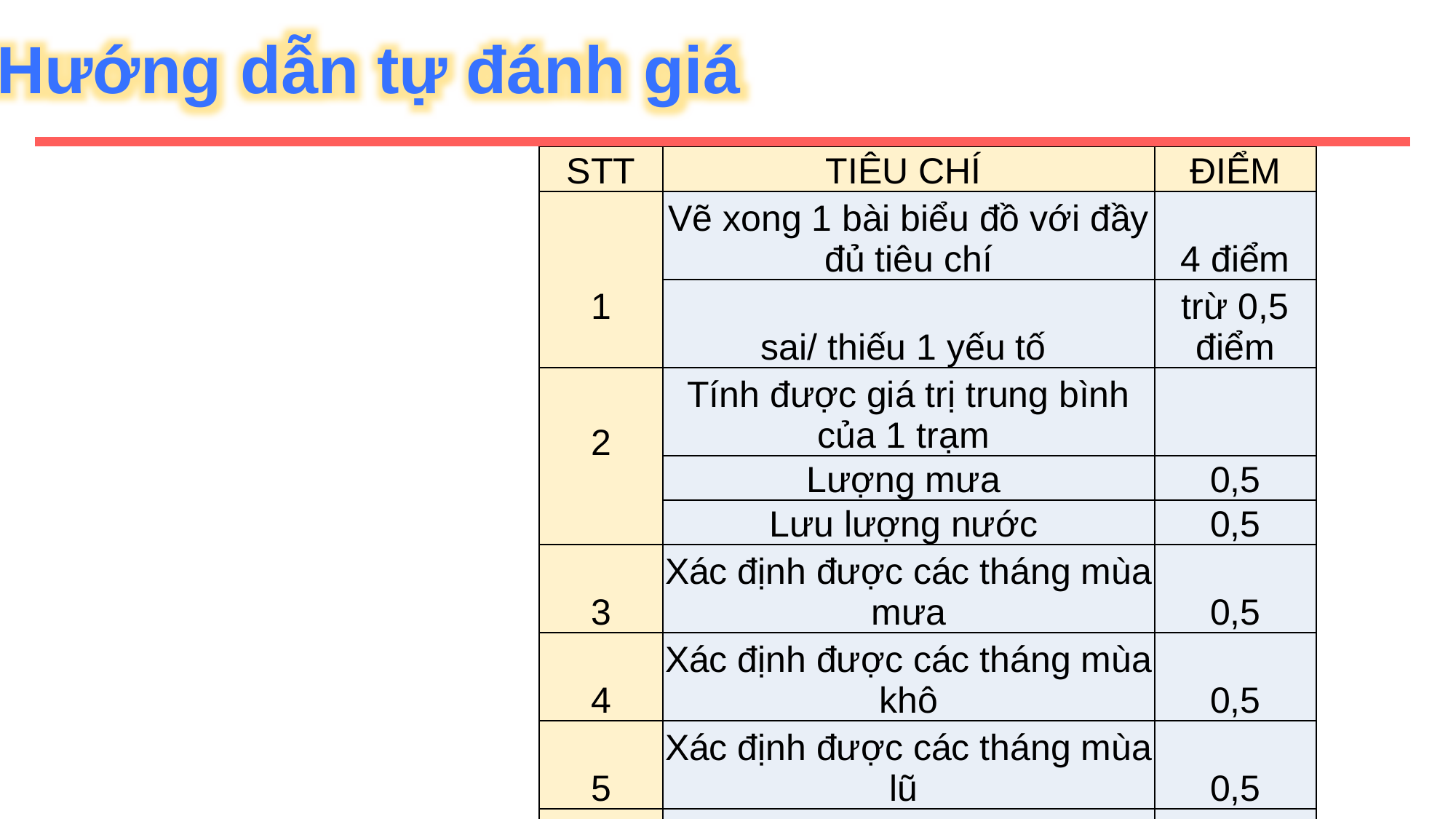

Hướng dẫn tự đánh giá

| STT | TIÊU CHÍ | ĐIỂM |
| --- | --- | --- |
| 1 | Vẽ xong 1 bài biểu đồ với đầy đủ tiêu chí | 4 điểm |
|  | sai/ thiếu 1 yếu tố | trừ 0,5 điểm |
| 2 | Tính được giá trị trung bình của 1 trạm |  |
|  | Lượng mưa | 0,5 |
|  | Lưu lượng nước | 0,5 |
| 3 | Xác định được các tháng mùa mưa | 0,5 |
| 4 | Xác định được các tháng mùa khô | 0,5 |
| 5 | Xác định được các tháng mùa lũ | 0,5 |
| 6 | Xác định được các tháng mùa cạn | 0,5 |
| 7 | Nhận xét được mối quan hệ giữa mùa mưa và mùa lũ trên từng lưu vực sông | 2 |
| 8 | Bài làm đẹp, sạch sẽ | 1 |